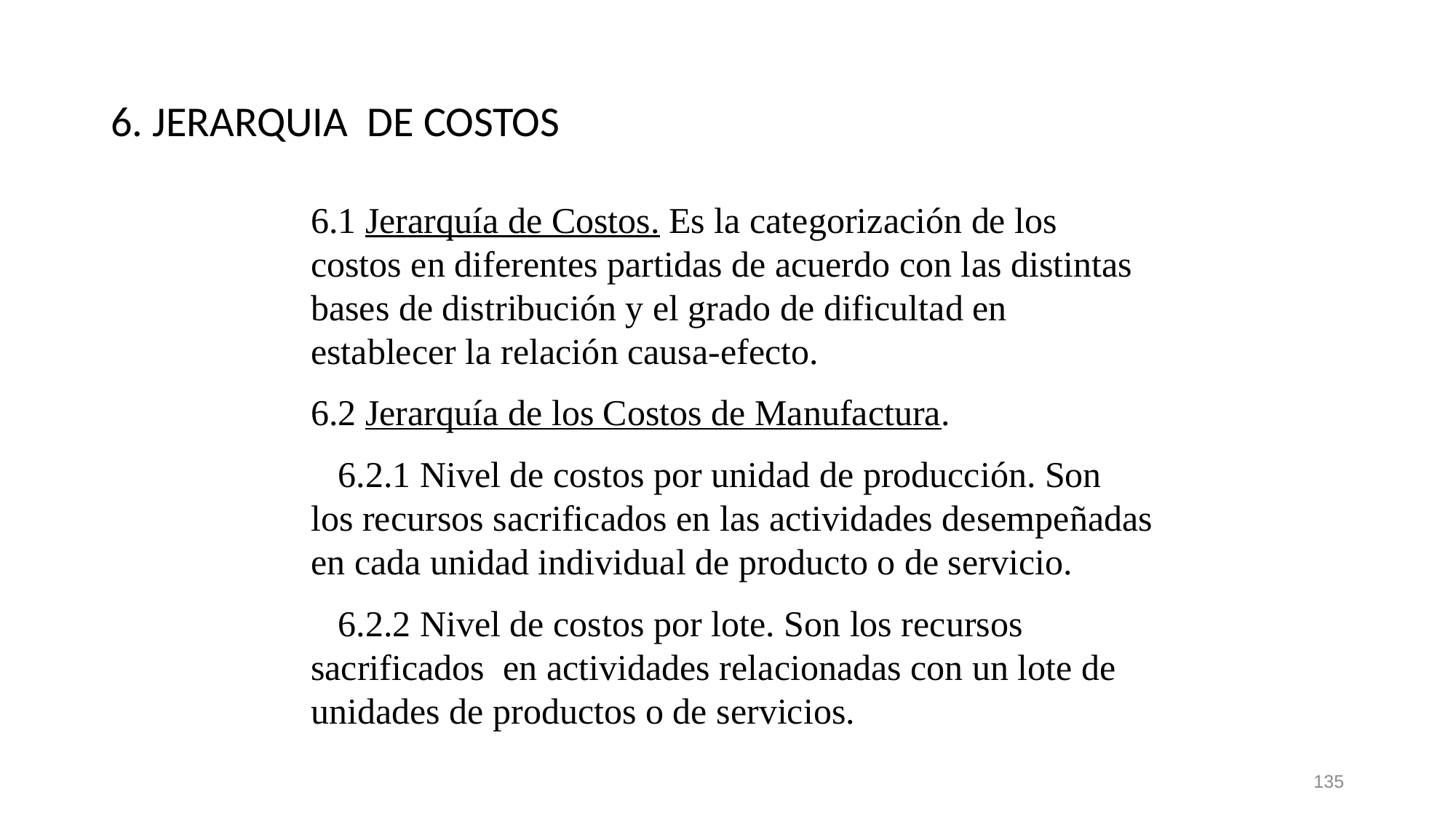

# 6. JERARQUIA  DE COSTOS
6.1 Jerarquía de Costos. Es la categorización de los costos en diferentes partidas de acuerdo con las distintas bases de distribución y el grado de dificultad en establecer la relación causa-efecto.
6.2 Jerarquía de los Costos de Manufactura.
   6.2.1 Nivel de costos por unidad de producción. Son los recursos sacrificados en las actividades desempeñadas en cada unidad individual de producto o de servicio.
   6.2.2 Nivel de costos por lote. Son los recursos sacrificados  en actividades relacionadas con un lote de unidades de productos o de servicios.
135